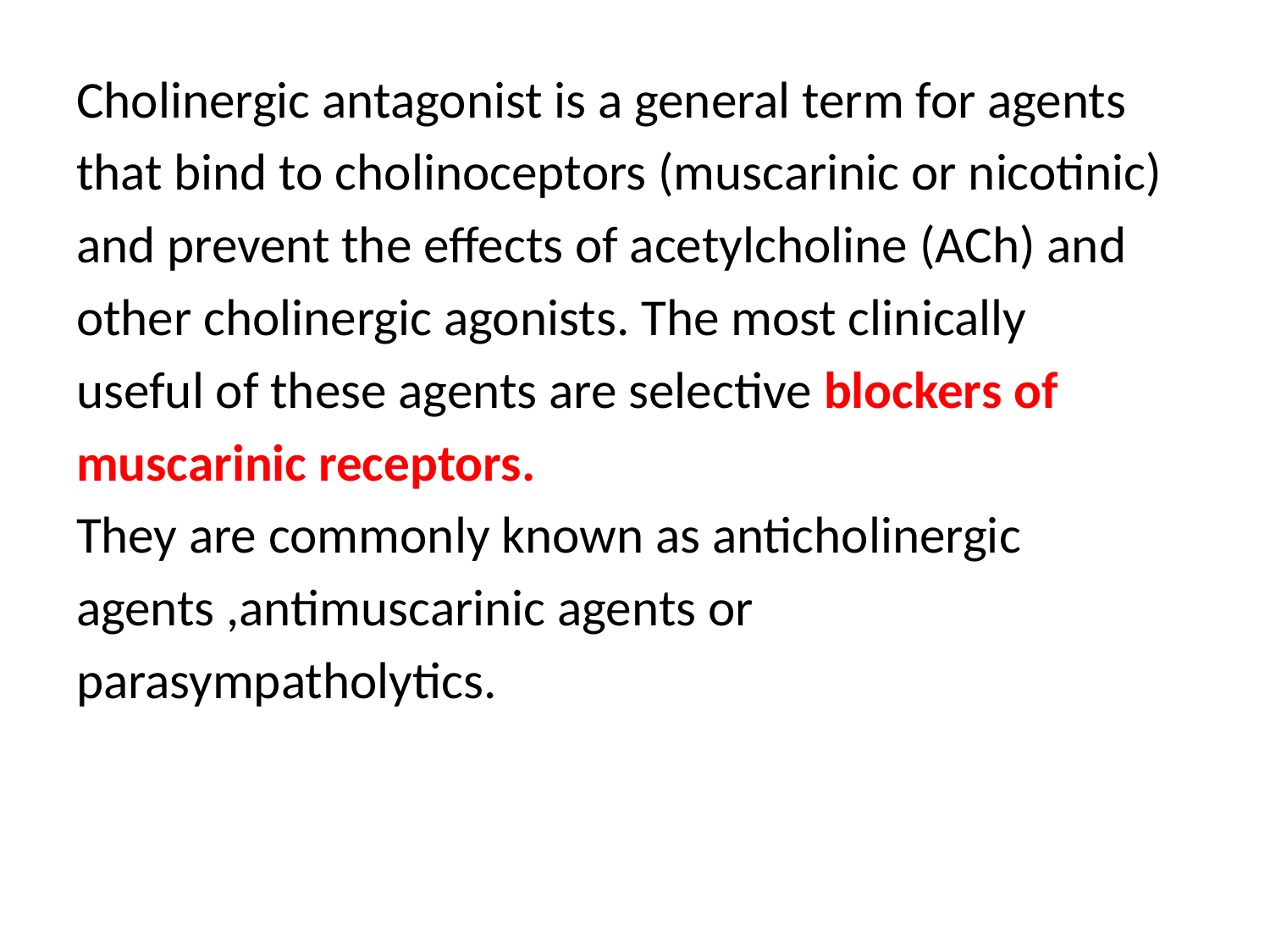

Cholinergic antagonist is a general term for agents
that bind to cholinoceptors (muscarinic or nicotinic)
and prevent the effects of acetylcholine (ACh) and
other cholinergic agonists. The most clinically
useful of these agents are selective blockers of
muscarinic receptors.
They are commonly known as anticholinergic
agents ,antimuscarinic agents or
parasympatholytics.